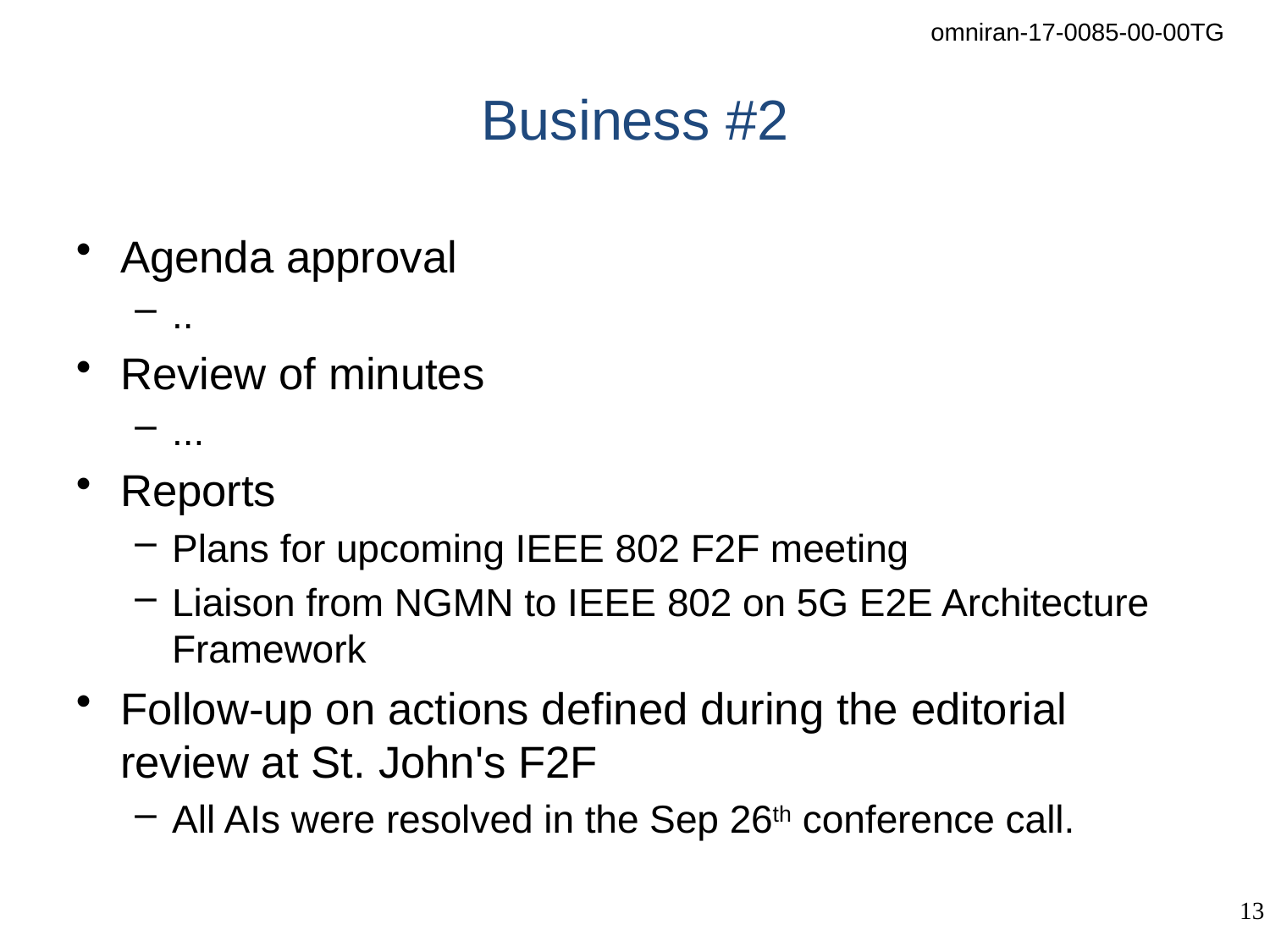

# Business #2
Agenda approval
..
Review of minutes
...
Reports
Plans for upcoming IEEE 802 F2F meeting
Liaison from NGMN to IEEE 802 on 5G E2E Architecture Framework
Follow-up on actions defined during the editorial review at St. John's F2F
All AIs were resolved in the Sep 26th conference call.